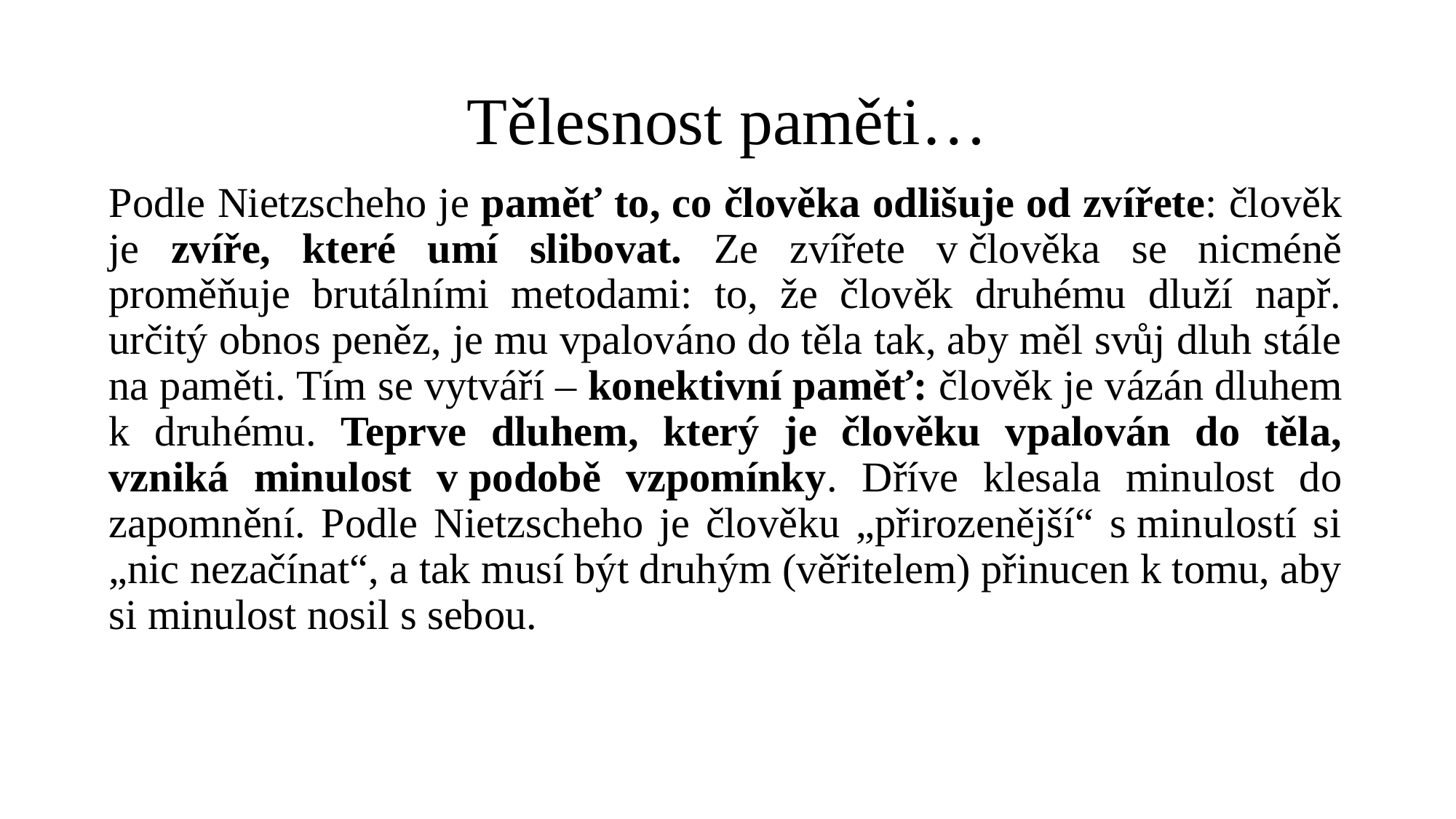

# Tělesnost paměti…
Podle Nietzscheho je paměť to, co člověka odlišuje od zvířete: člověk je zvíře, které umí slibovat. Ze zvířete v člověka se nicméně proměňuje brutálními metodami: to, že člověk druhému dluží např. určitý obnos peněz, je mu vpalováno do těla tak, aby měl svůj dluh stále na paměti. Tím se vytváří – konektivní paměť: člověk je vázán dluhem k druhému. Teprve dluhem, který je člověku vpalován do těla, vzniká minulost v podobě vzpomínky. Dříve klesala minulost do zapomnění. Podle Nietzscheho je člověku „přirozenější“ s minulostí si „nic nezačínat“, a tak musí být druhým (věřitelem) přinucen k tomu, aby si minulost nosil s sebou.